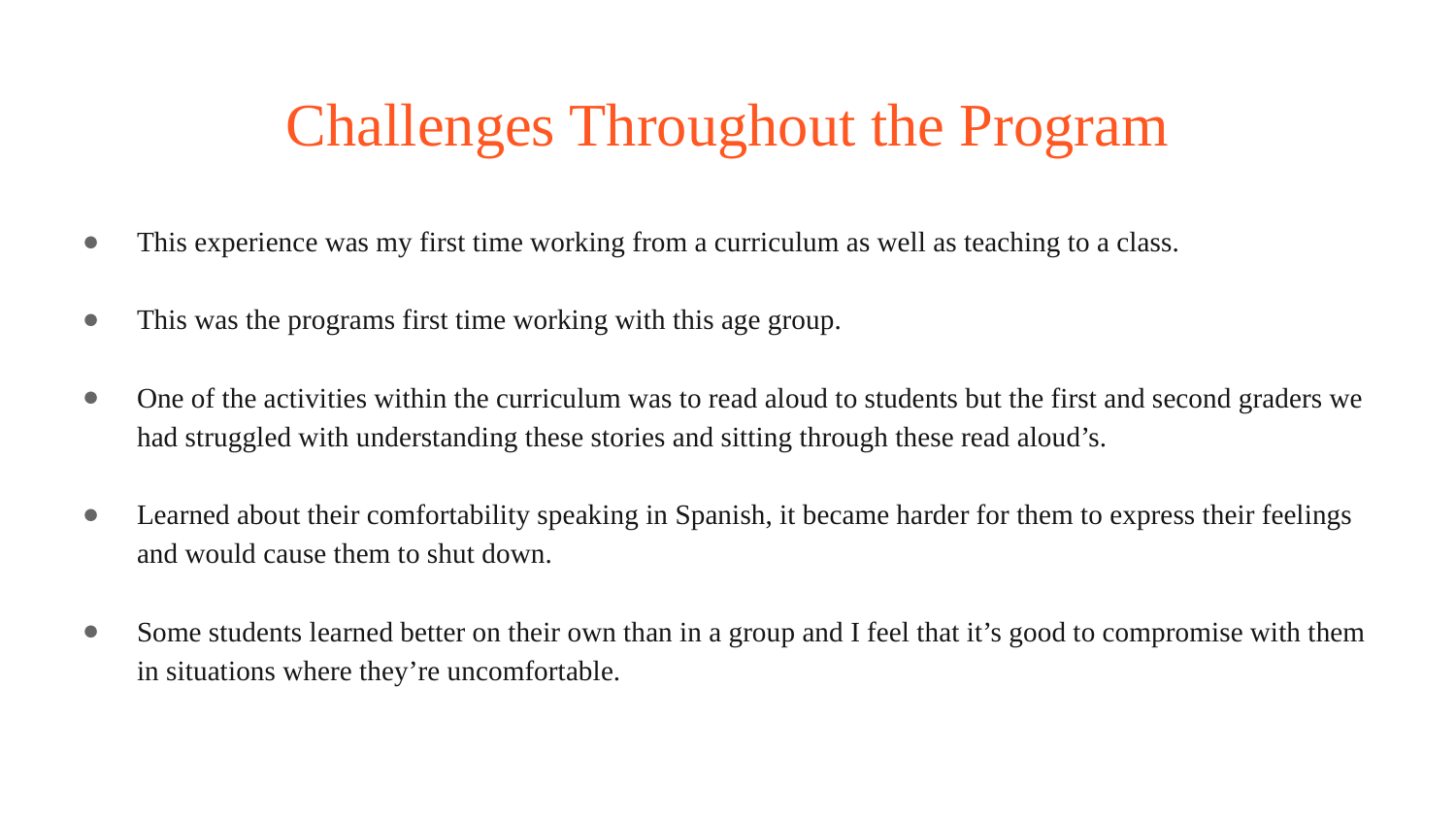

# Challenges Throughout the Program
This experience was my first time working from a curriculum as well as teaching to a class.

This was the programs first time working with this age group.

One of the activities within the curriculum was to read aloud to students but the first and second graders we had struggled with understanding these stories and sitting through these read aloud’s.

Learned about their comfortability speaking in Spanish, it became harder for them to express their feelings and would cause them to shut down.

Some students learned better on their own than in a group and I feel that it’s good to compromise with them in situations where they’re uncomfortable.